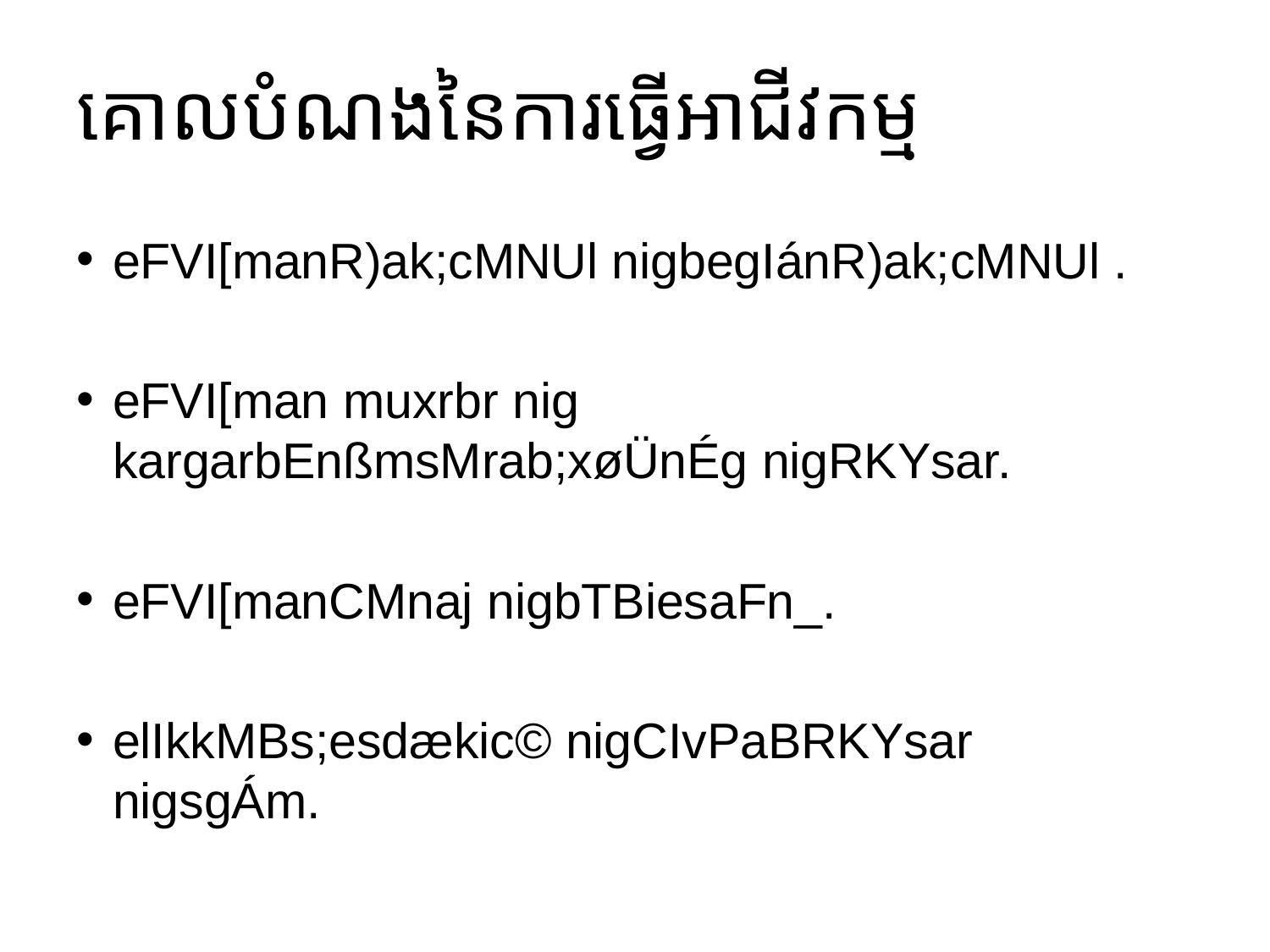

# គោលបំណងនៃការធ្វើអាជីវកម្ម
eFVI[manR)ak;cMNUl nigbegIánR)ak;cMNUl .

eFVI[man muxrbr nig kargarbEnßmsMrab;xøÜnÉg nigRKYsar.

eFVI[manCMnaj nigbTBiesaFn_.

elIkkMBs;esdækic© nigCIvPaBRKYsar nigsgÁm.